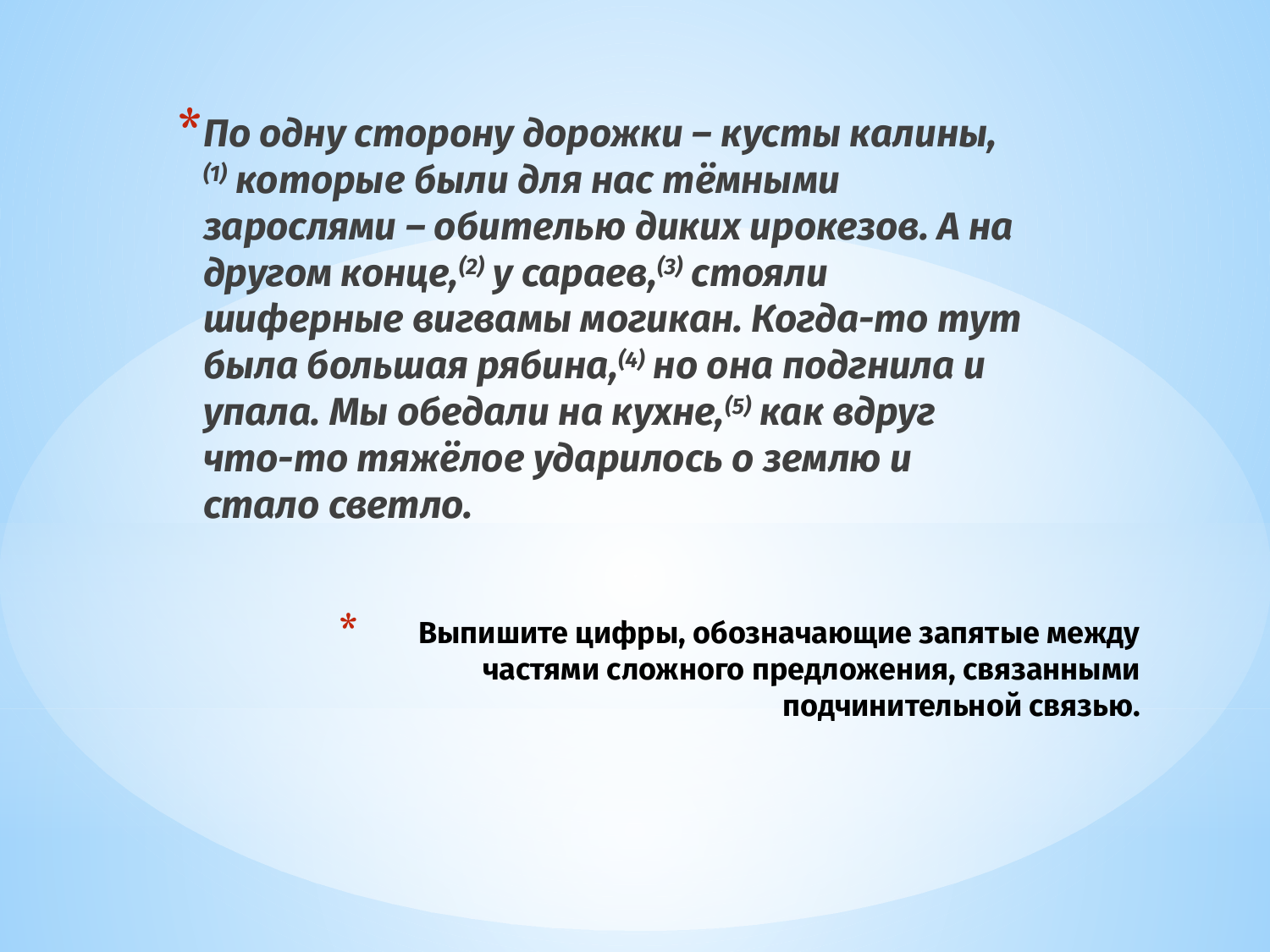

По одну сторону дорожки – кусты калины,(1) которые были для нас тёмными зарослями – обителью диких ирокезов. А на другом конце,(2) у сараев,(3) стояли шиферные вигвамы могикан. Когда-то тут была большая рябина,(4) но она подгнила и упала. Мы обедали на кухне,(5) как вдруг что-то тяжёлое ударилось о землю и стало светло.

# Выпишите цифры, обозначающие запятые между частями сложного предложения, связанными подчинительной связью.